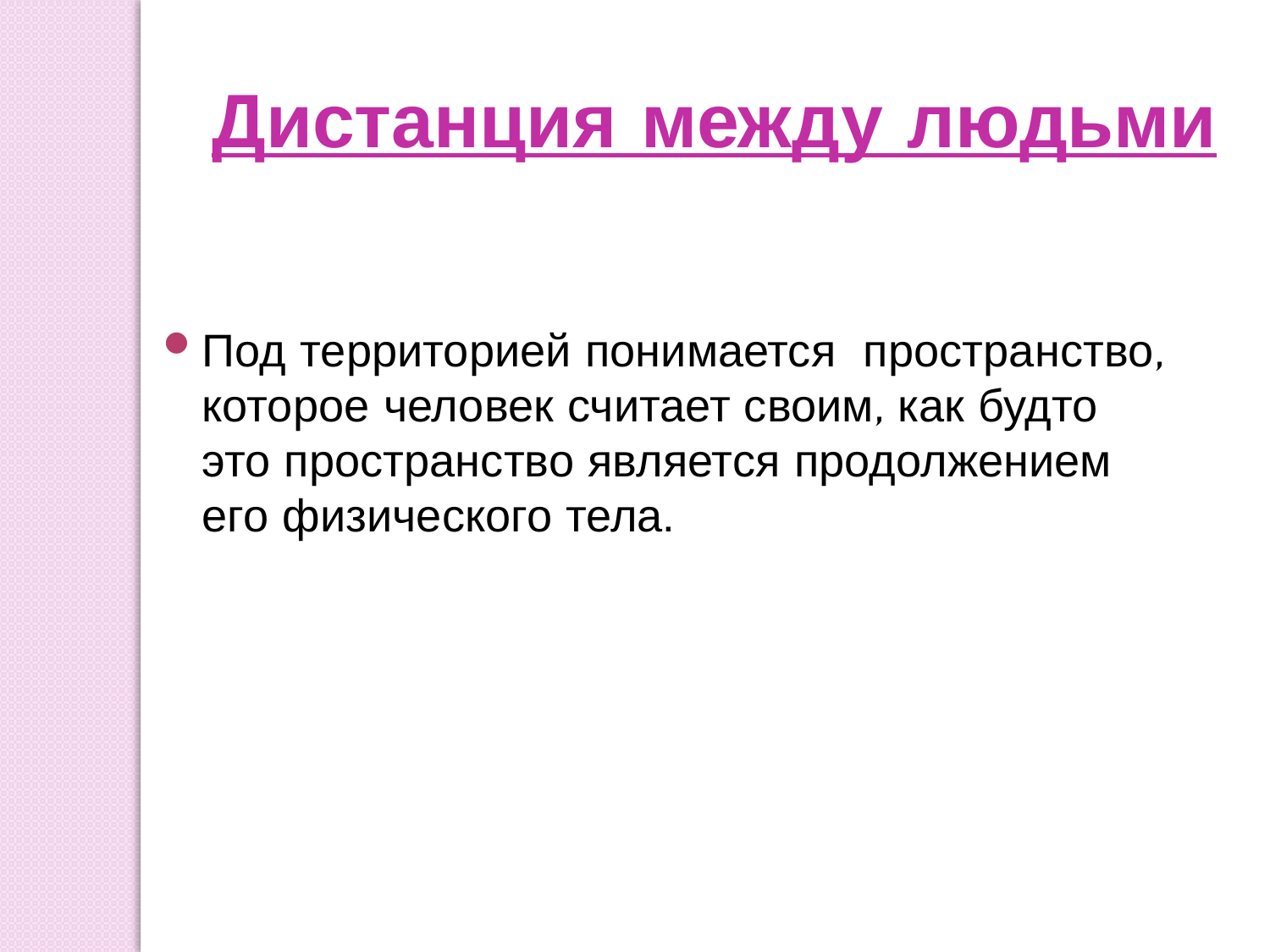

Дистанция между людьми
Под территорией понимается  пространство, которое человек считает своим, как будто это пространство является продолжением его физического тела.